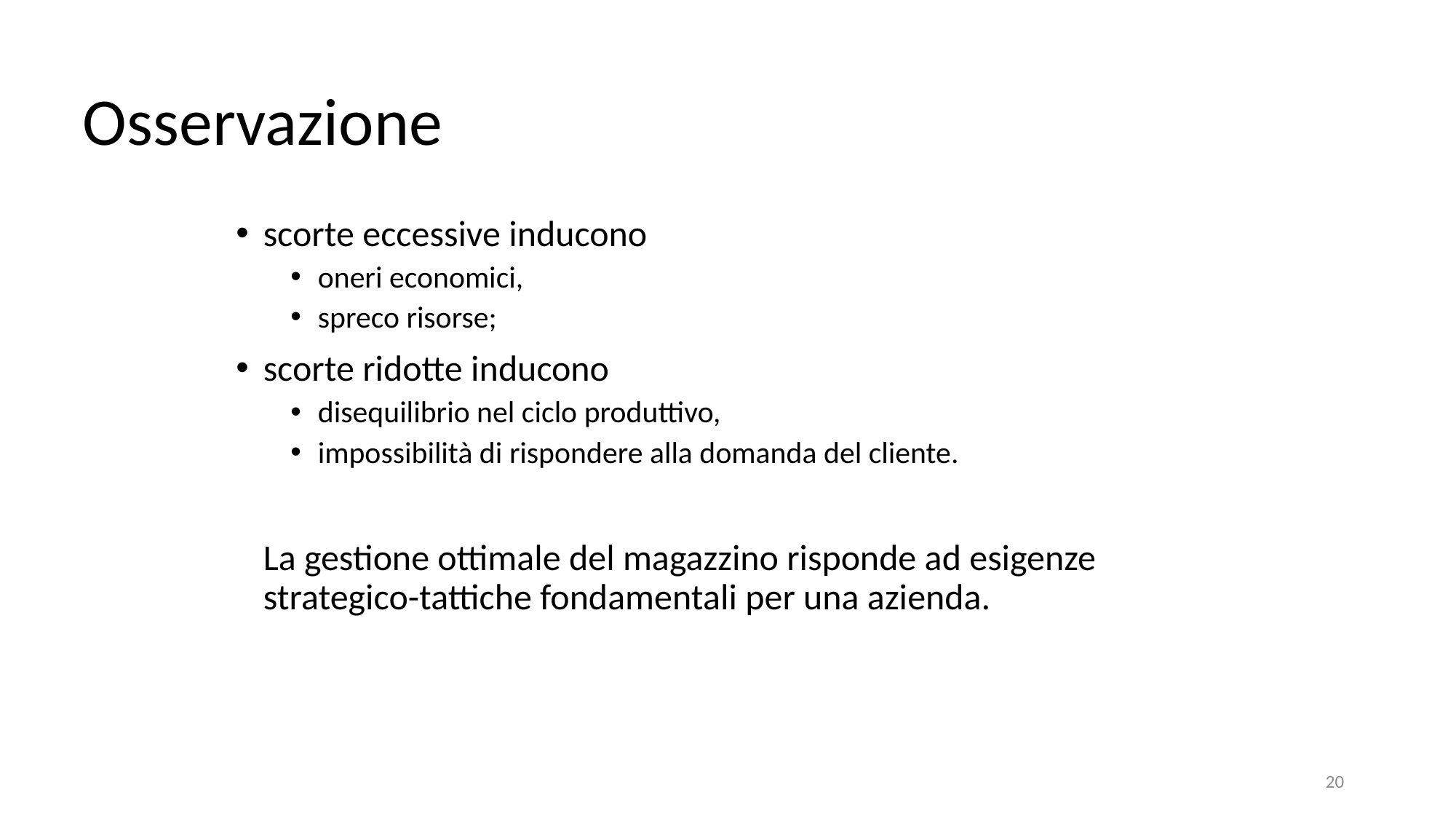

# Osservazione
scorte eccessive inducono
oneri economici,
spreco risorse;
scorte ridotte inducono
disequilibrio nel ciclo produttivo,
impossibilità di rispondere alla domanda del cliente.

	La gestione ottimale del magazzino risponde ad esigenze strategico-tattiche fondamentali per una azienda.
20